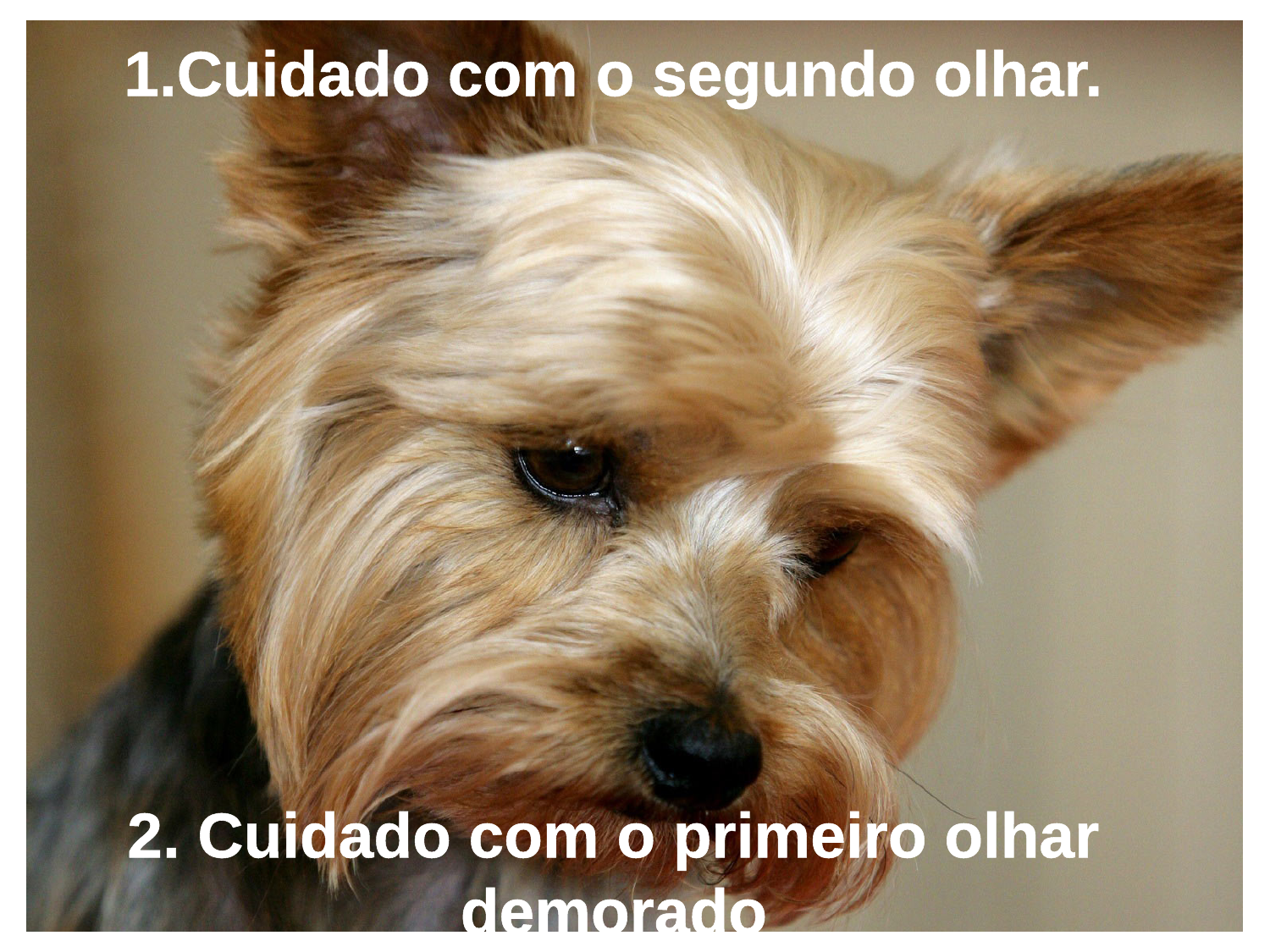

1.Cuidado com o segundo olhar.

2. Cuidado com o primeiro olhar demorado